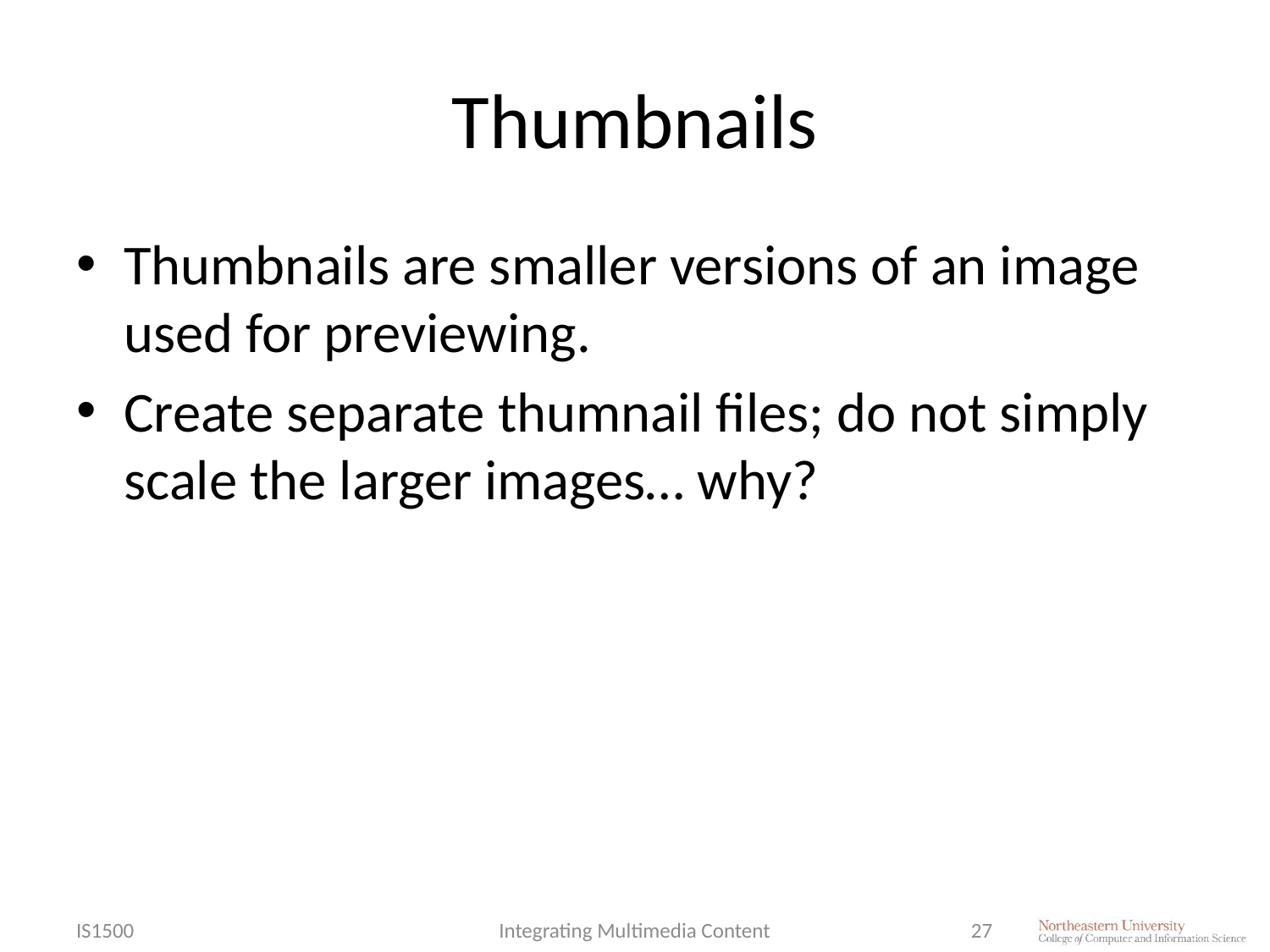

# Thumbnails
Thumbnails are smaller versions of an image used for previewing.
Create separate thumnail files; do not simply scale the larger images… why?
IS1500
Integrating Multimedia Content
27